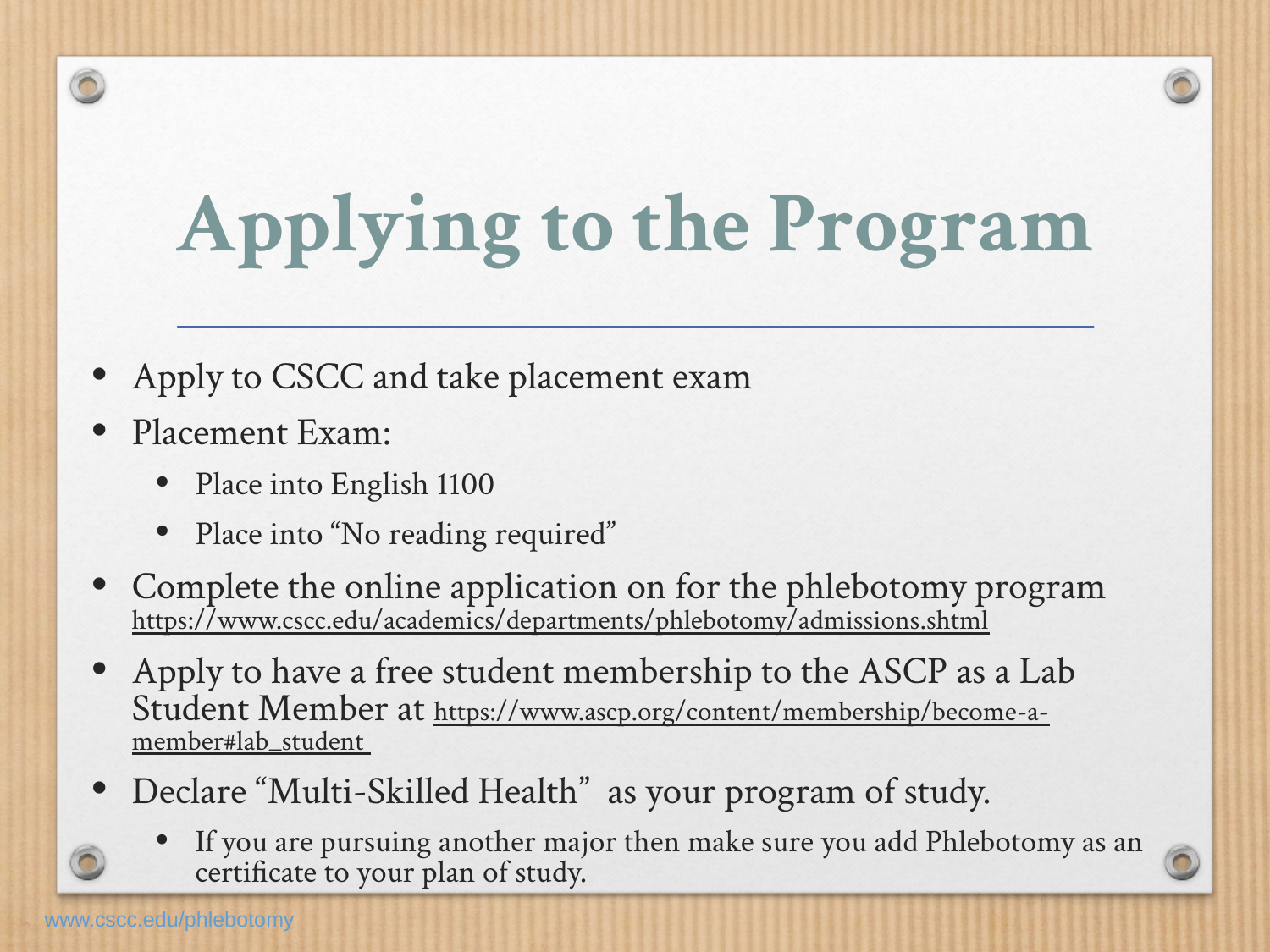

# Applying to the Program
Apply to CSCC and take placement exam
Placement Exam:
Place into English 1100
Place into “No reading required”
Complete the online application on for the phlebotomy program https://www.cscc.edu/academics/departments/phlebotomy/admissions.shtml
Apply to have a free student membership to the ASCP as a Lab Student Member at https://www.ascp.org/content/membership/become-a-member#lab_student
Declare “Multi-Skilled Health”  as your program of study.
If you are pursuing another major then make sure you add Phlebotomy as an certificate to your plan of study.

www.cscc.edu/phlebotomy